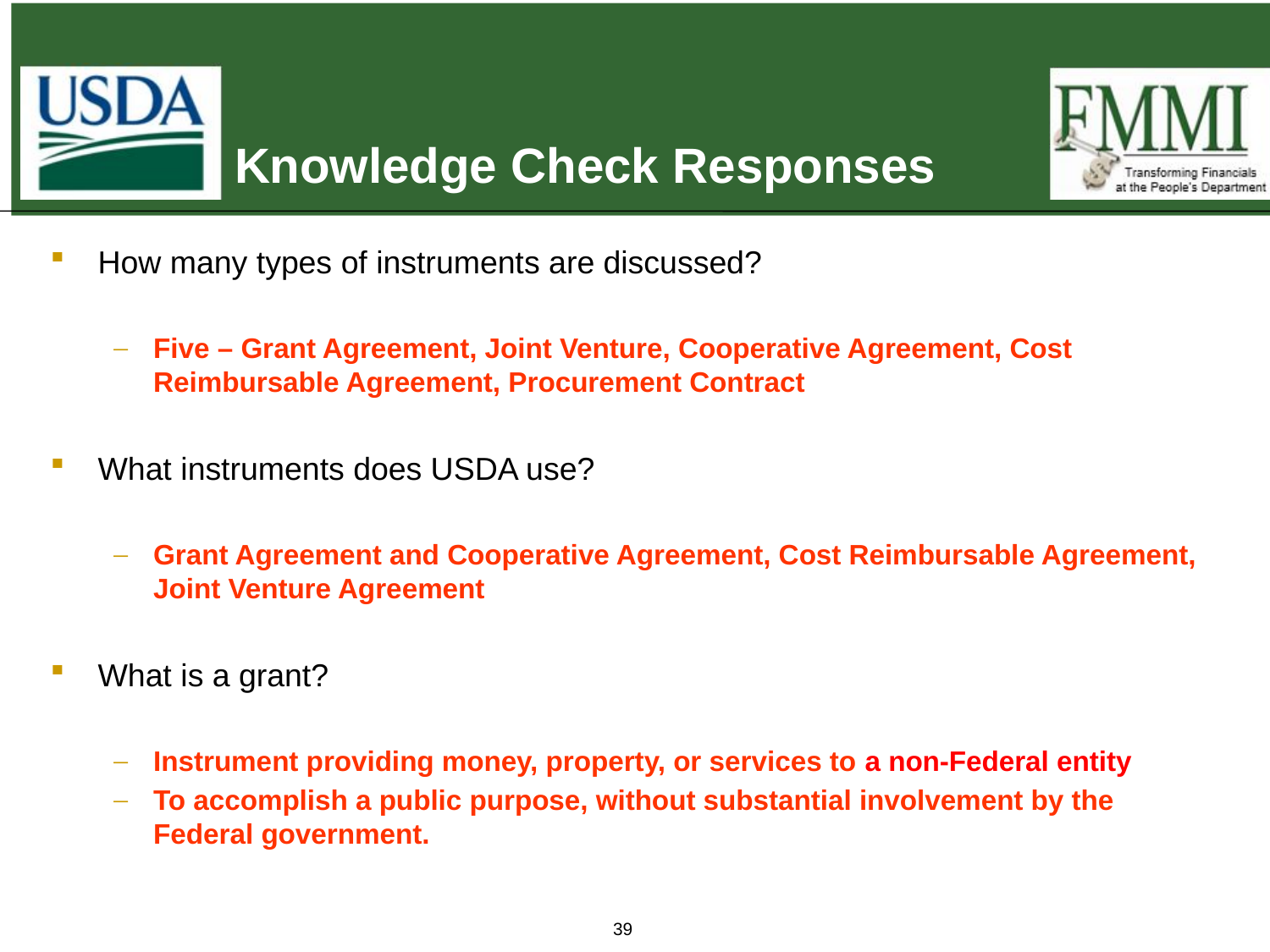

# Knowledge Check Responses
How many types of instruments are discussed?

Five – Grant Agreement, Joint Venture, Cooperative Agreement, Cost Reimbursable Agreement, Procurement Contract

What instruments does USDA use?

Grant Agreement and Cooperative Agreement, Cost Reimbursable Agreement, Joint Venture Agreement

What is a grant?

Instrument providing money, property, or services to a non-Federal entity
To accomplish a public purpose, without substantial involvement by the Federal government.

39